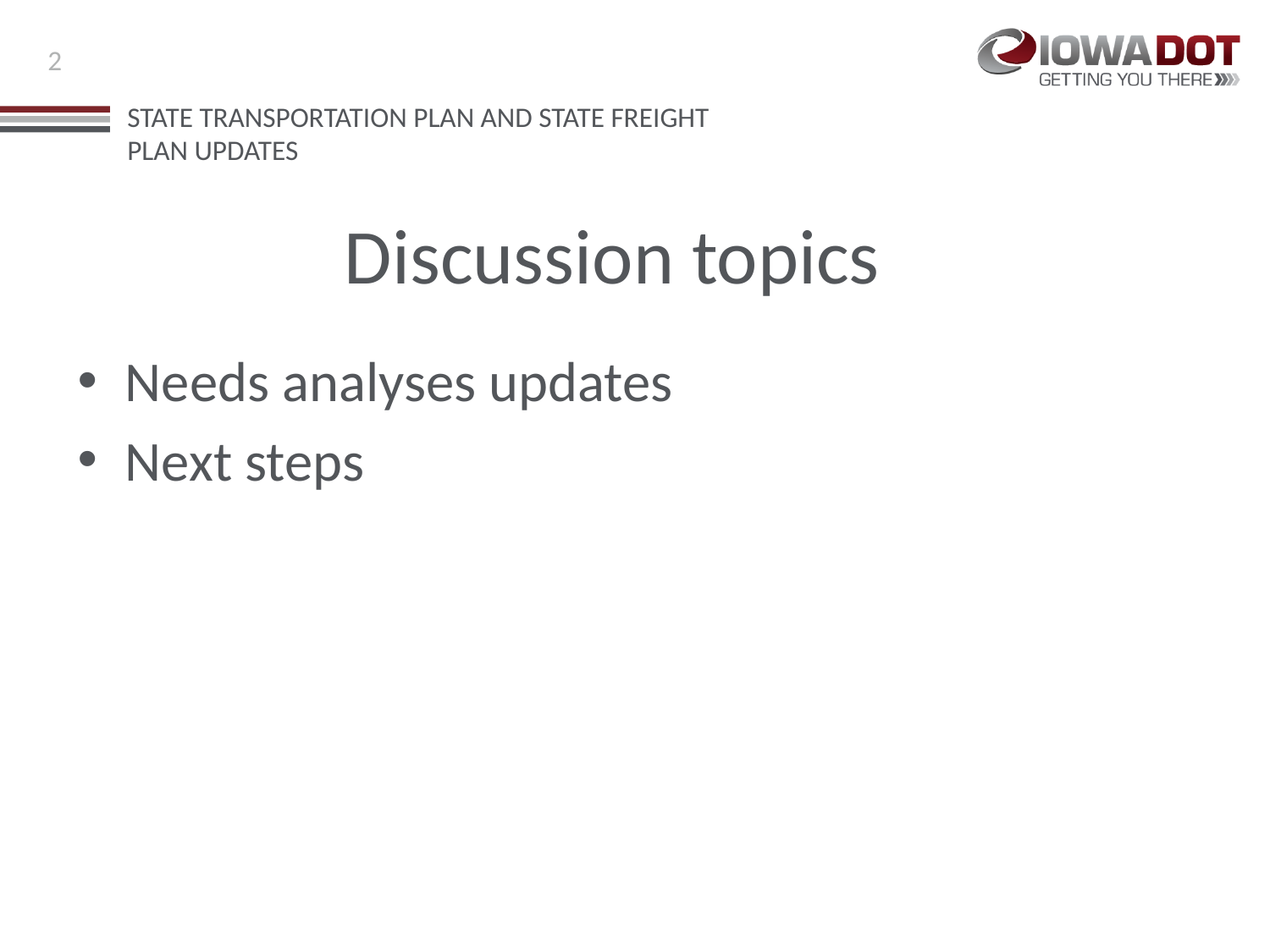

# Discussion topics
Needs analyses updates
Next steps